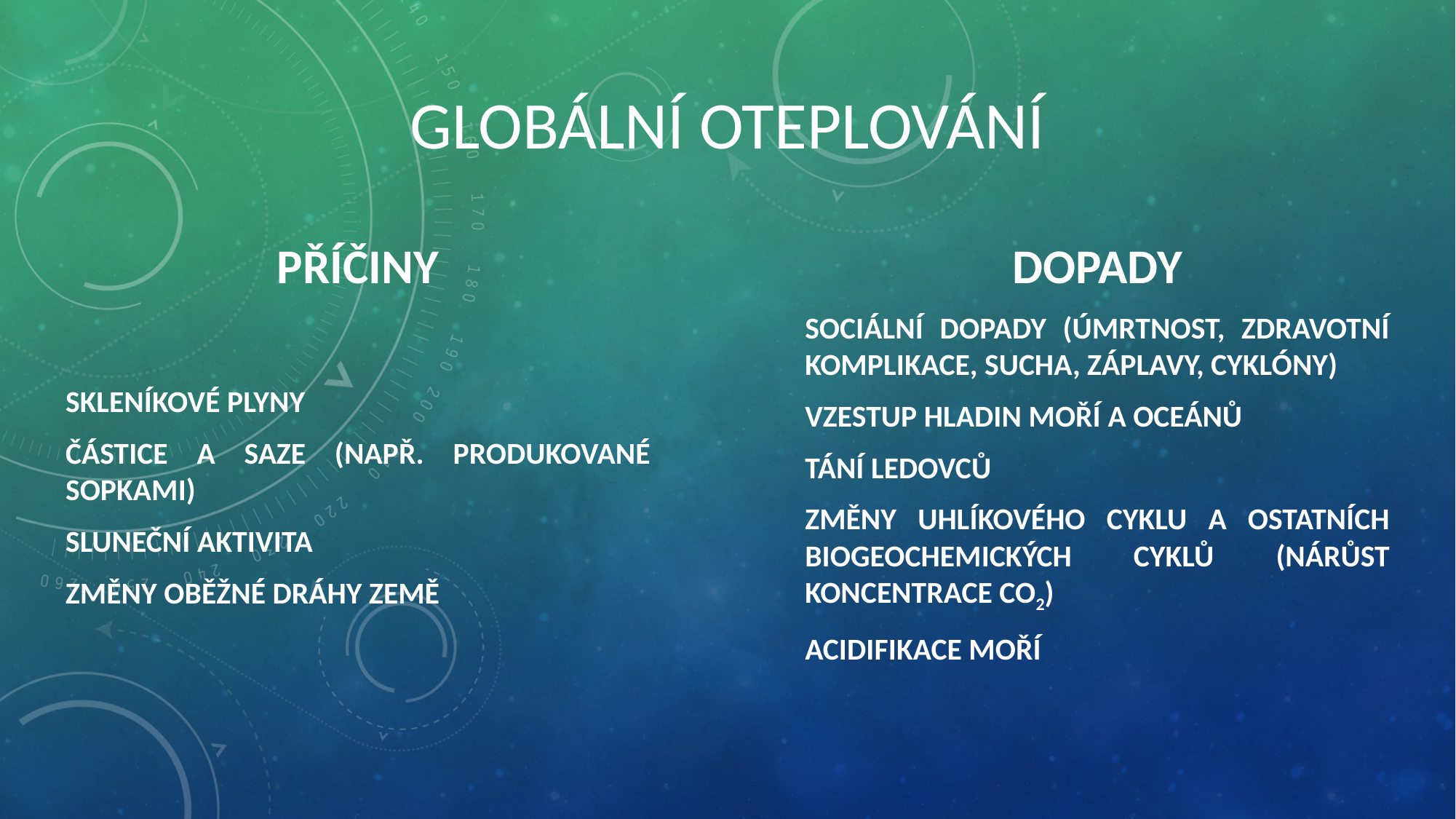

# Globální oteplování
Dopady
Sociální dopady (úmrtnost, zdravotní komplikace, sucha, záplavy, cyklóny)
Vzestup hladin moří a oceánů
Tání ledovců
Změny uhlíkového cyklu a ostatních biogeochemických cyklů (nárůst koncentrace CO2)
Acidifikace moří

Příčiny

Skleníkové plyny
Částice a saze (např. produkované sopkami)
Sluneční aktivita
Změny oběžné dráhy Země